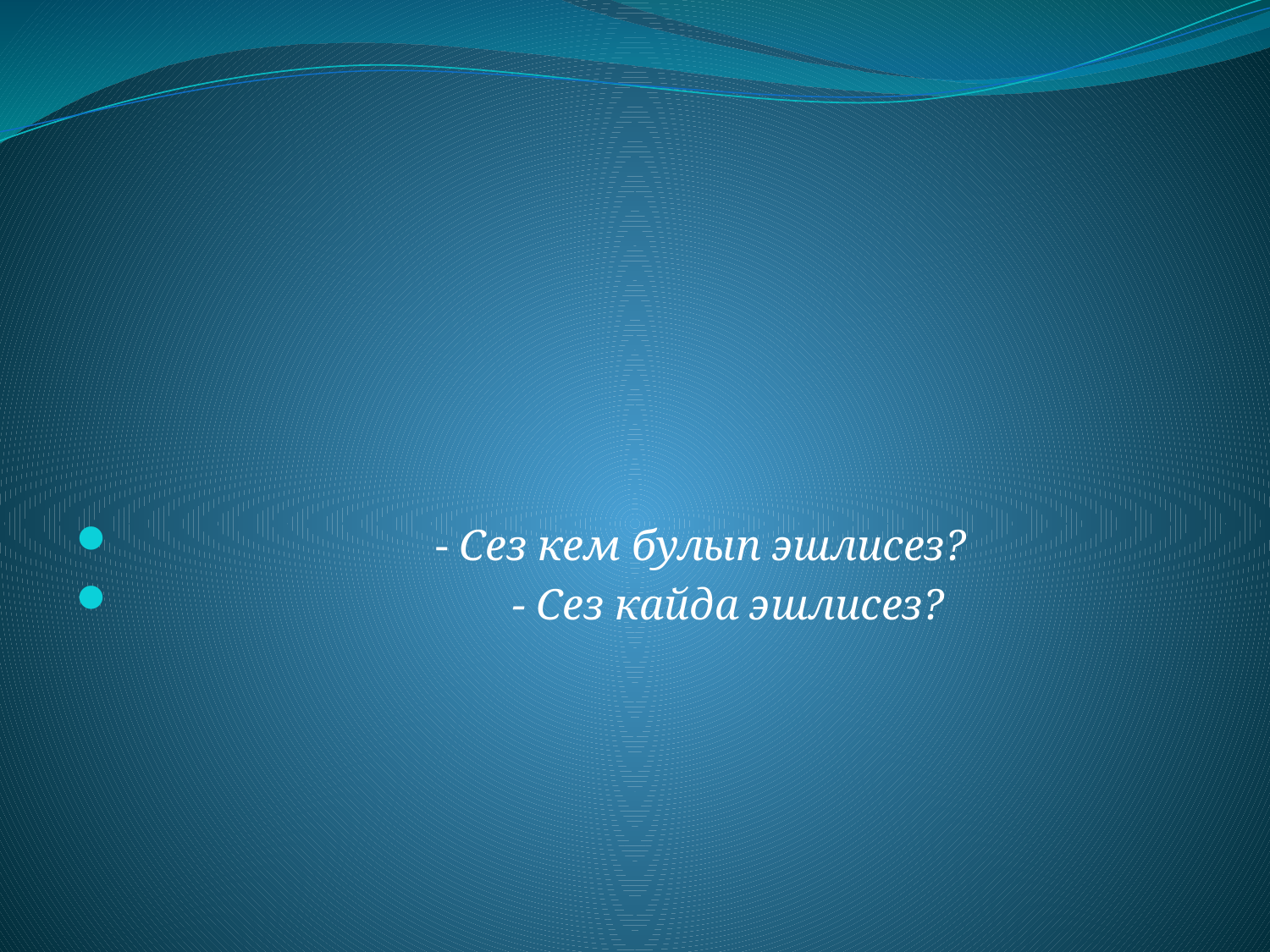

#
                             - Сез кем булып эшлисез?
                                    - Сез кайда эшлисез?